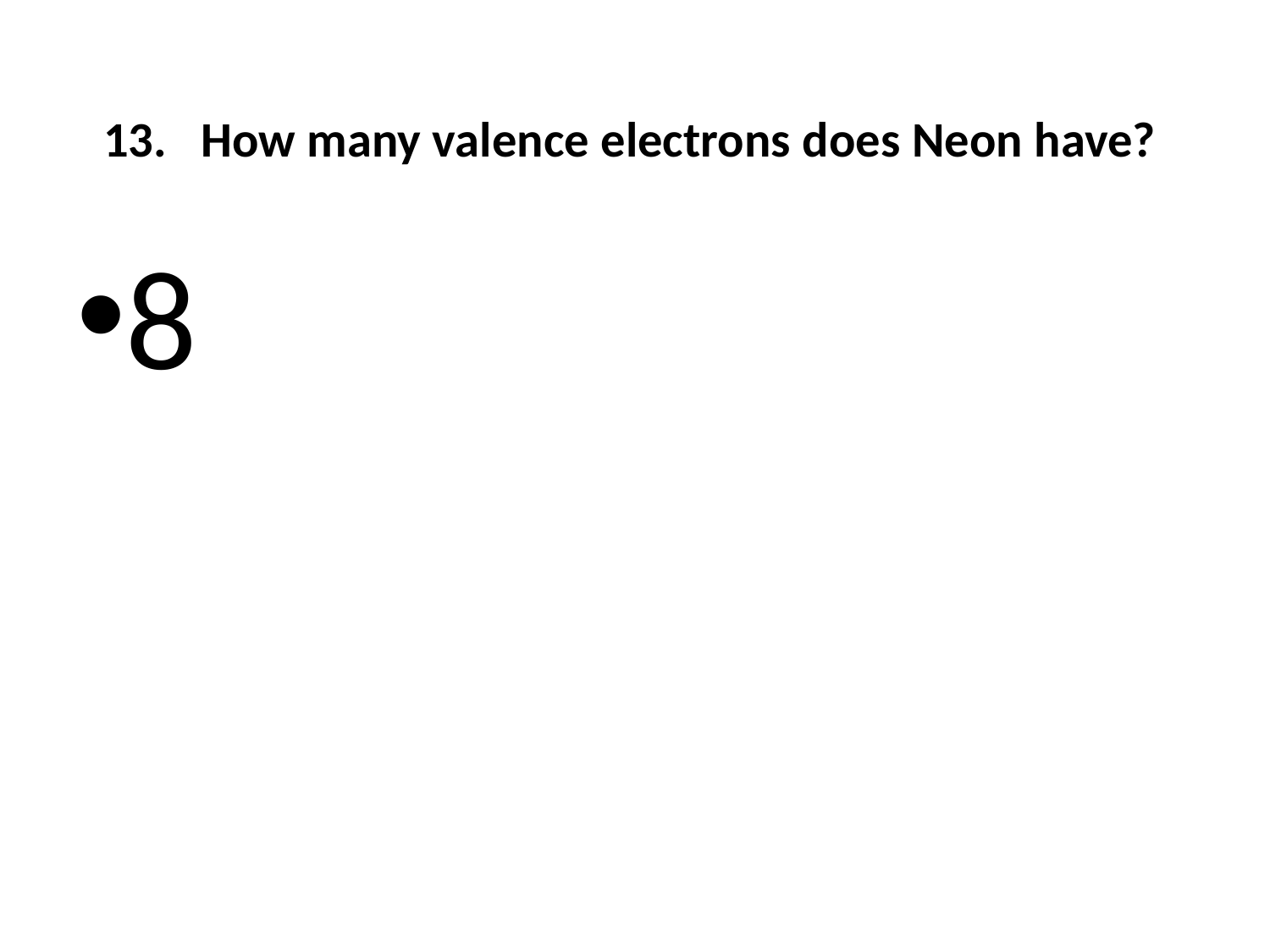

# 13.   How many valence electrons does Neon have?
8